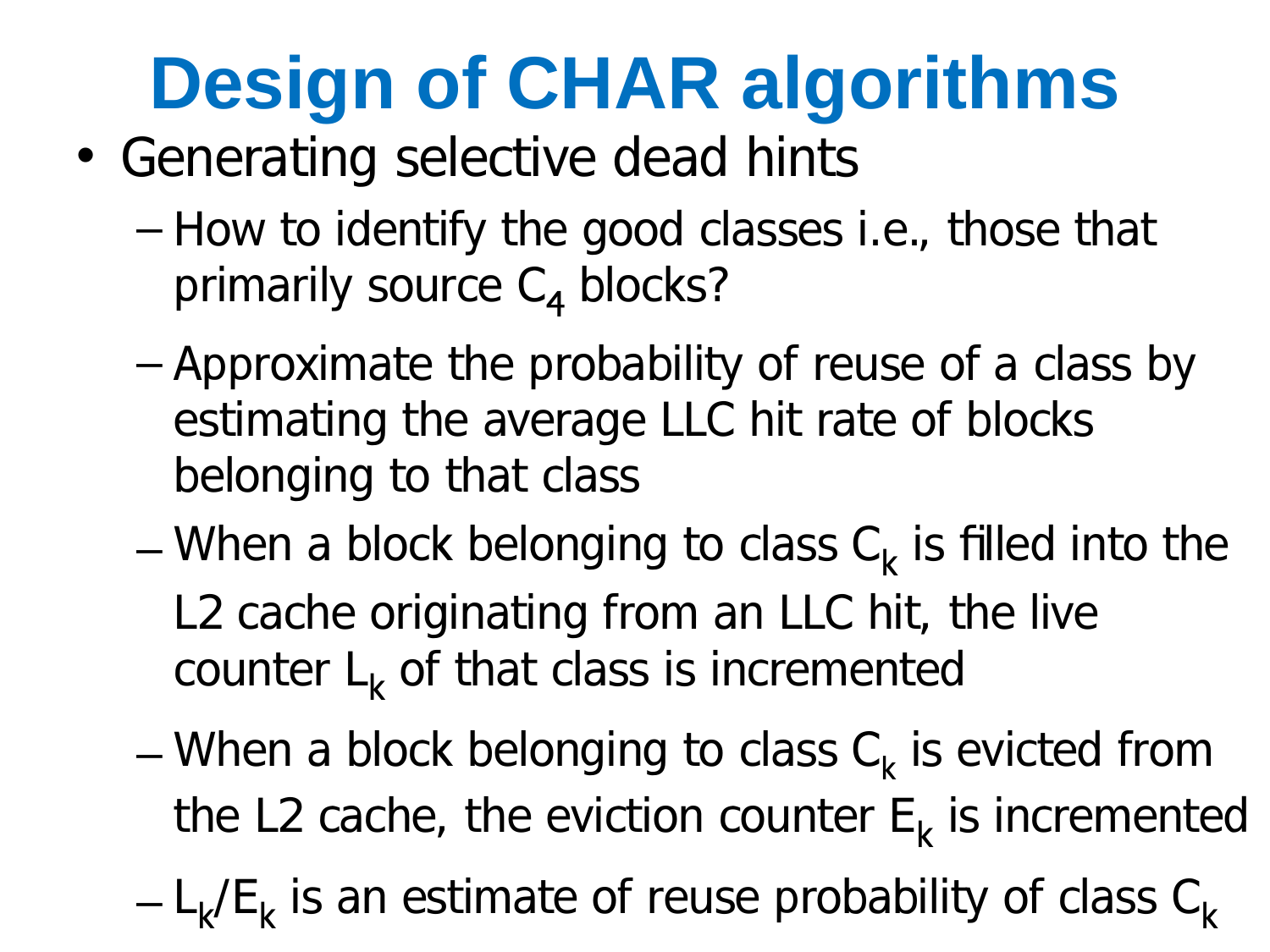

# Design of CHAR algorithms
Generating selective dead hints
How to identify the good classes i.e., those that primarily source C4 blocks?
Approximate the probability of reuse of a class by estimating the average LLC hit rate of blocks belonging to that class
When a block belonging to class Ck is filled into the L2 cache originating from an LLC hit, the live counter Lk of that class is incremented
When a block belonging to class Ck is evicted from the L2 cache, the eviction counter Ek is incremented
Lk/Ek is an estimate of reuse probability of class Ck